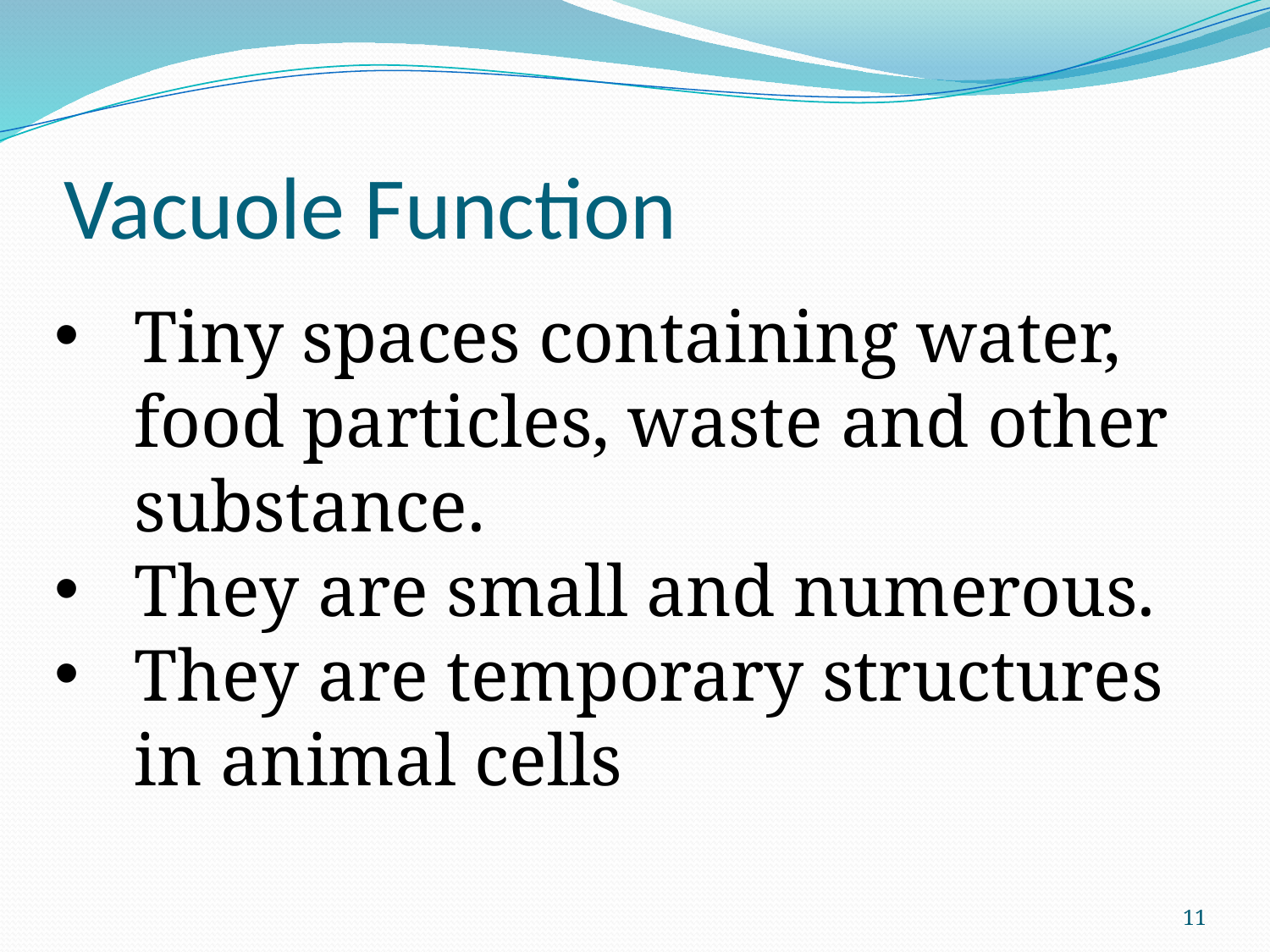

# Vacuole Function
Tiny spaces containing water, food particles, waste and other substance.
They are small and numerous.
They are temporary structures in animal cells
11